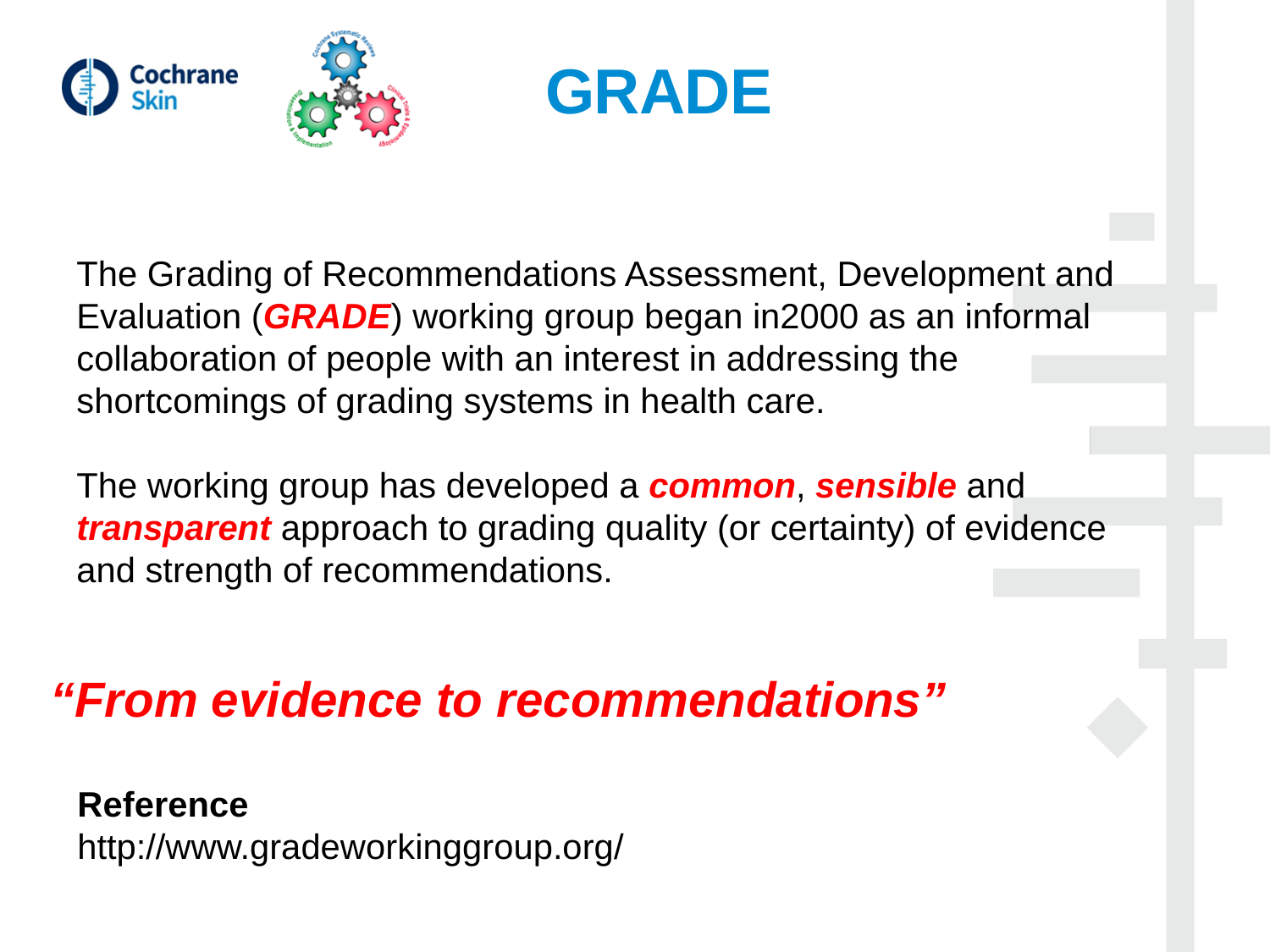

# GRADE
The Grading of Recommendations Assessment, Development and Evaluation (GRADE) working group began in2000 as an informal collaboration of people with an interest in addressing the shortcomings of grading systems in health care.

The working group has developed a common, sensible and transparent approach to grading quality (or certainty) of evidence and strength of recommendations.
“From evidence to recommendations”
Reference
http://www.gradeworkinggroup.org/